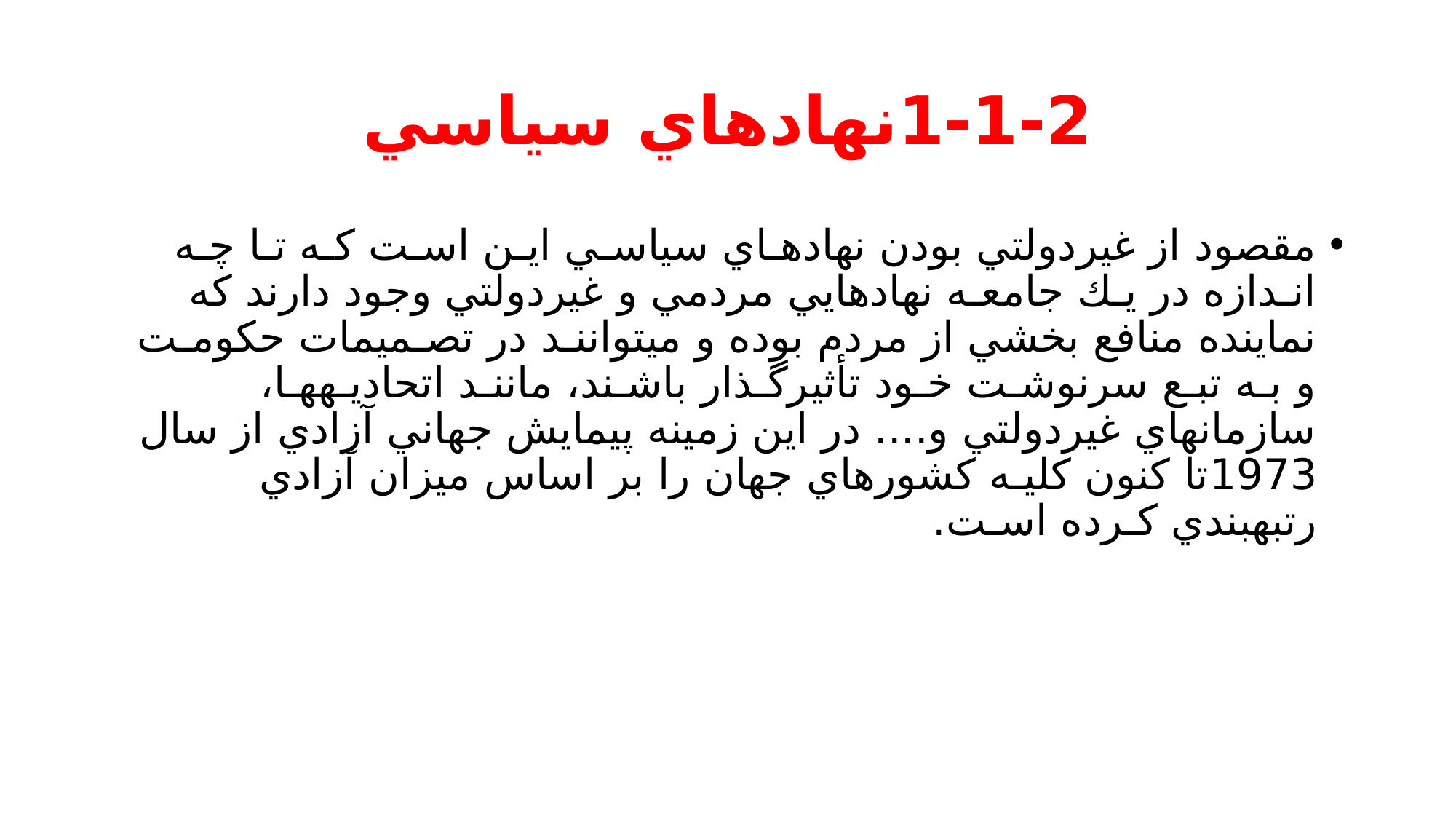

# 1-1-2نهادهاي سياسي
مقصود از غيردولتي بودن نهادهـاي سياسـي ايـن اسـت كـه تـا چـه انـدازه در يـك جامعـه نهادهايي مردمي و غيردولتي وجود دارند كه نماينده منافع بخشي از مردم بوده و ميتواننـد در تصـميمات حكومـت و بـه تبـع سرنوشـت خـود تأثيرگـذار باشـند، ماننـد اتحاديـههـا، سازمانهاي غيردولتي و.... در اين زمينه پيمايش جهاني آزادي از سال 1973تا كنون كليـه كشورهاي جهان را بر اساس ميزان آزادي رتبهبندي كـرده اسـت.